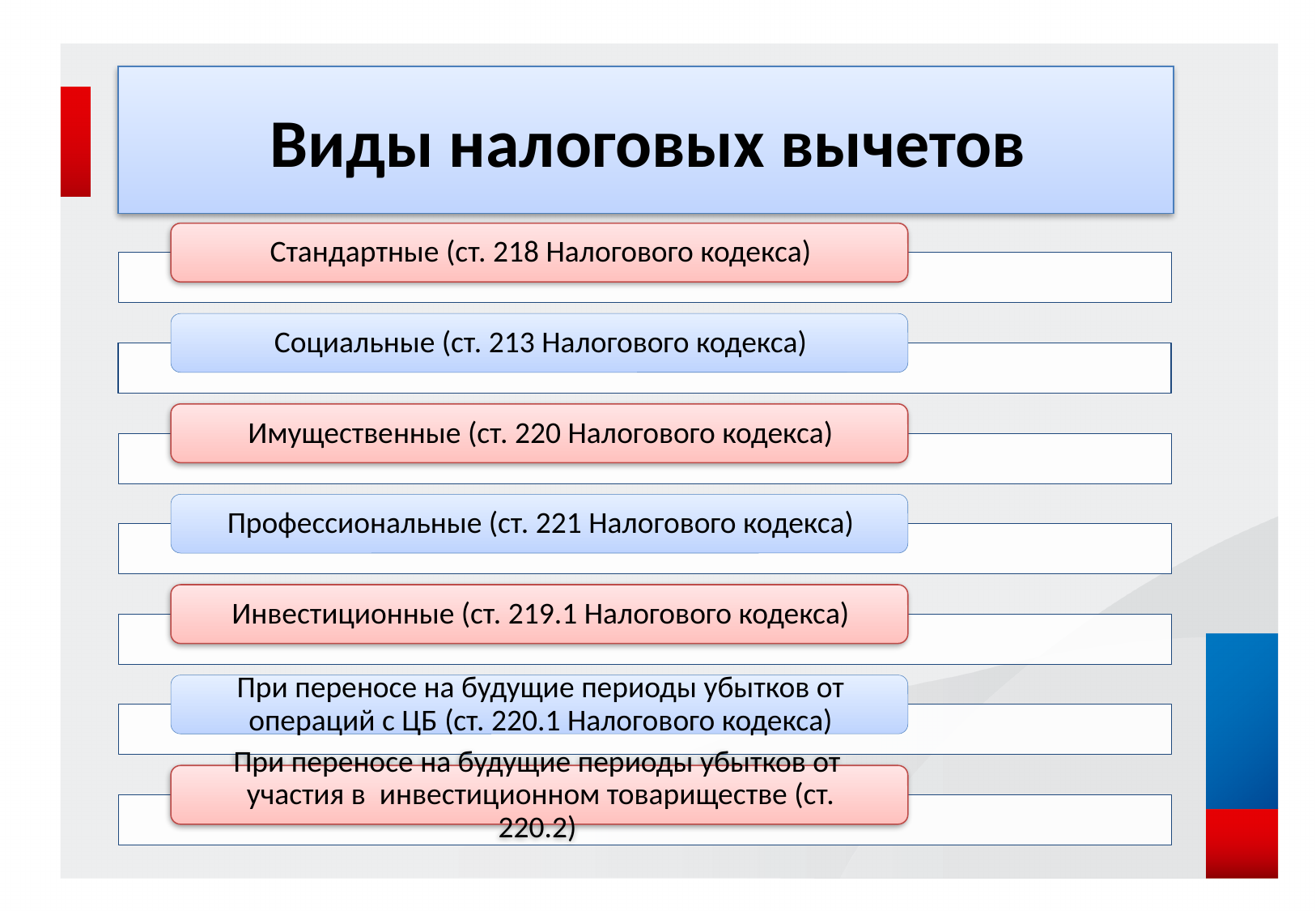

#
Виды налоговых вычетов
Стандартные (ст. 218 Налогового кодекса)
Социальные (ст. 213 Налогового кодекса)
Имущественные (ст. 220 Налогового кодекса)
Профессиональные (ст. 221 Налогового кодекса)
Инвестиционные (ст. 219.1 Налогового кодекса)
При переносе на будущие периоды убытков от операций с ЦБ (ст. 220.1 Налогового кодекса)
При переносе на будущие периоды убытков от  участия в  инвестиционном товариществе (ст. 220.2)